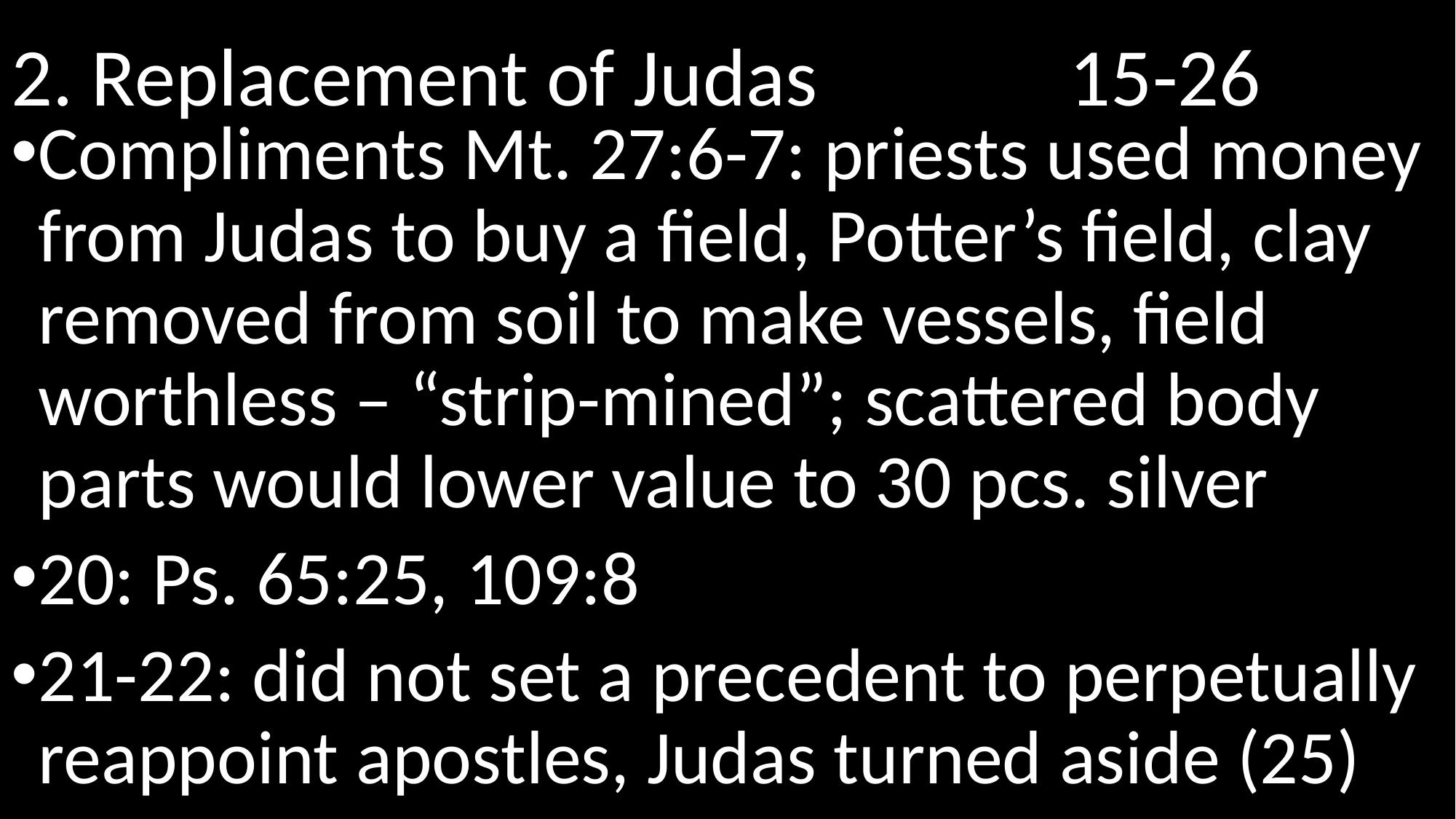

# 2. Replacement of Judas		    15-26
Compliments Mt. 27:6-7: priests used money from Judas to buy a field, Potter’s field, clay removed from soil to make vessels, field worthless – “strip-mined”; scattered body parts would lower value to 30 pcs. silver
20: Ps. 65:25, 109:8
21-22: did not set a precedent to perpetually reappoint apostles, Judas turned aside (25)